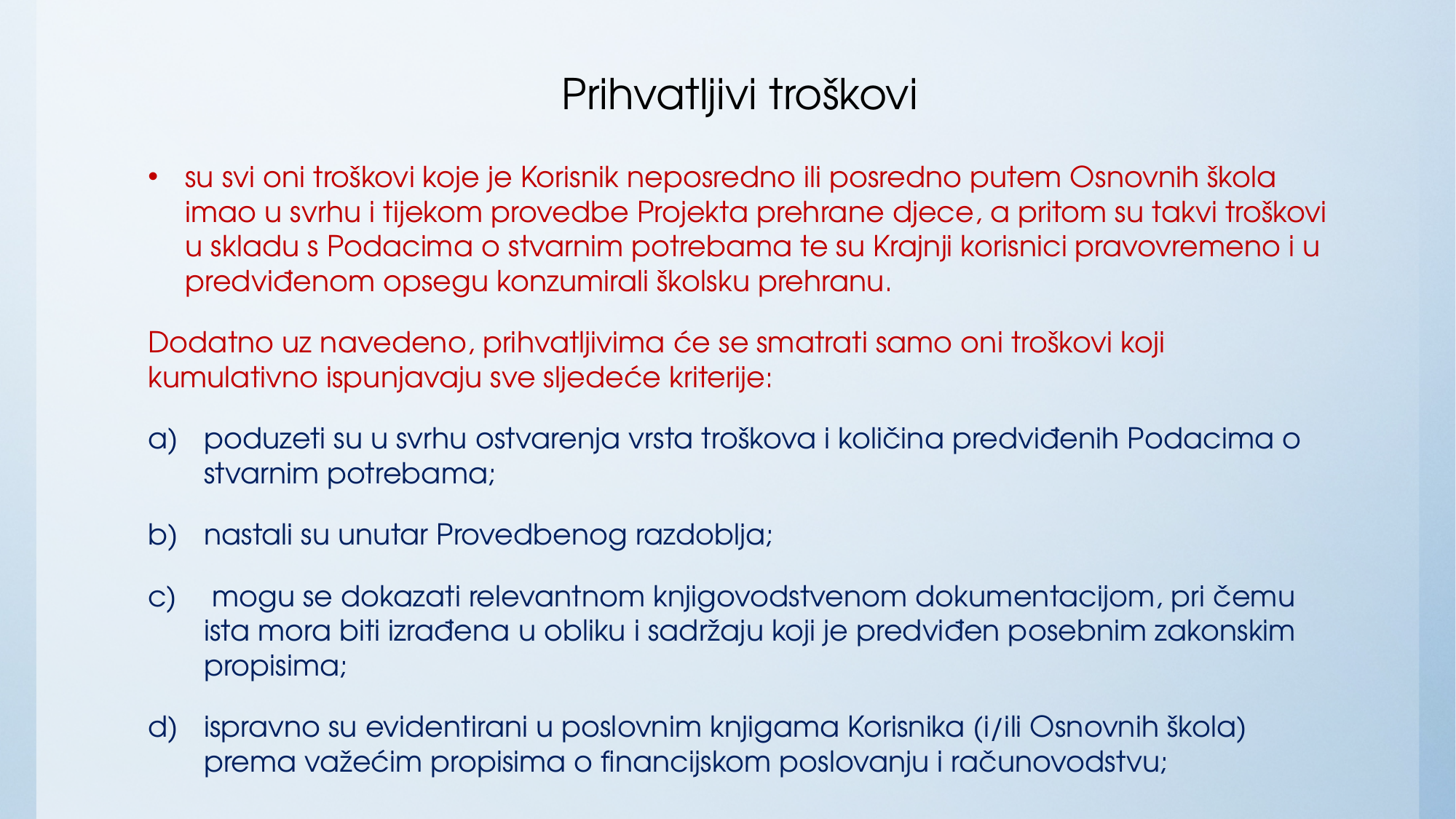

# Prihvatljivi troškovi
su svi oni troškovi koje je Korisnik neposredno ili posredno putem Osnovnih škola imao u svrhu i tijekom provedbe Projekta prehrane djece, a pritom su takvi troškovi u skladu s Podacima o stvarnim potrebama te su Krajnji korisnici pravovremeno i u predviđenom opsegu konzumirali školsku prehranu.
Dodatno uz navedeno, prihvatljivima će se smatrati samo oni troškovi koji kumulativno ispunjavaju sve sljedeće kriterije:
poduzeti su u svrhu ostvarenja vrsta troškova i količina predviđenih Podacima o stvarnim potrebama;
nastali su unutar Provedbenog razdoblja;
 mogu se dokazati relevantnom knjigovodstvenom dokumentacijom, pri čemu ista mora biti izrađena u obliku i sadržaju koji je predviđen posebnim zakonskim propisima;
ispravno su evidentirani u poslovnim knjigama Korisnika (i/ili Osnovnih škola) prema važećim propisima o financijskom poslovanju i računovodstvu;